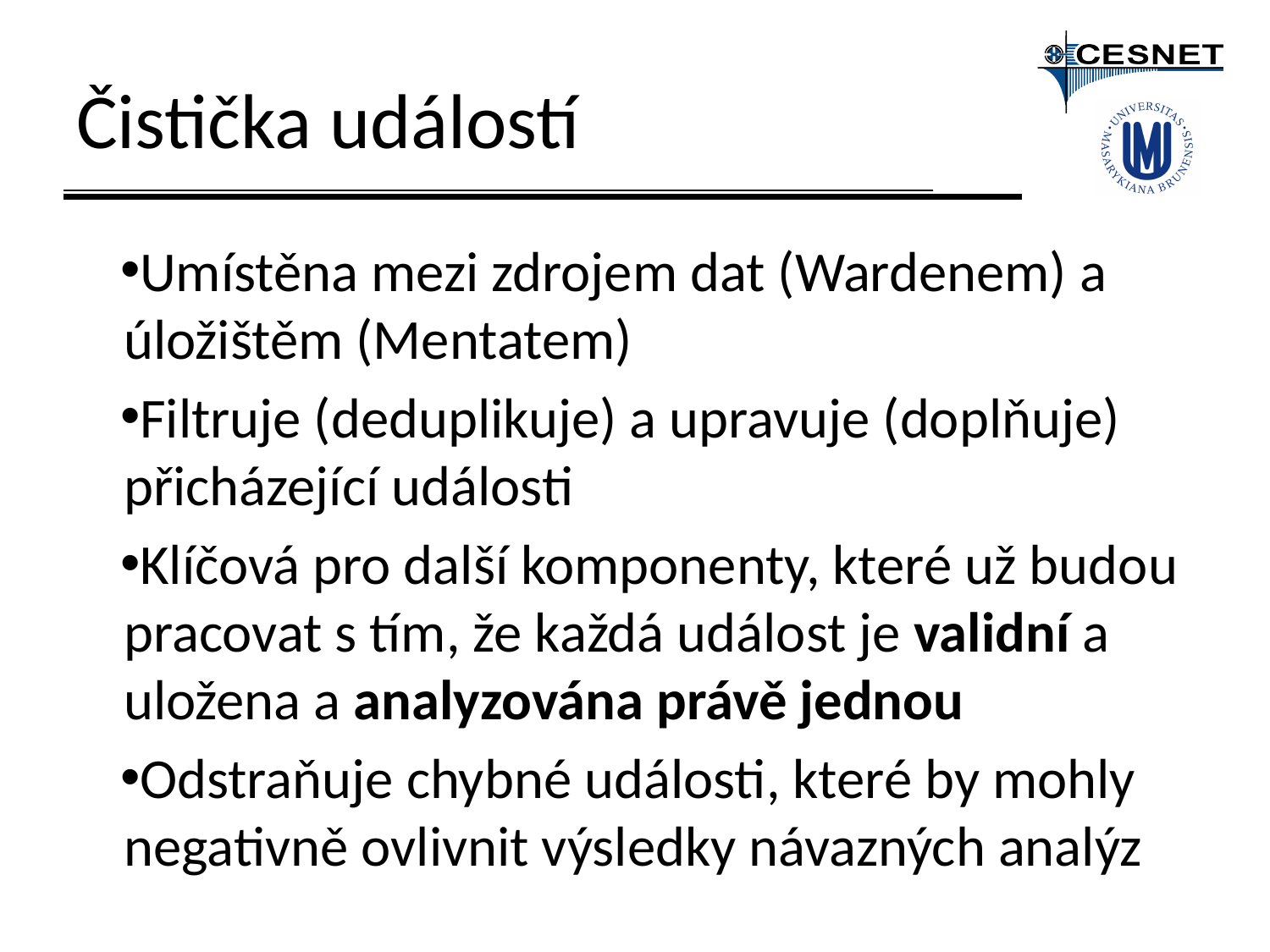

# Čistička událostí
Umístěna mezi zdrojem dat (Wardenem) a úložištěm (Mentatem)
Filtruje (deduplikuje) a upravuje (doplňuje) přicházející události
Klíčová pro další komponenty, které už budou pracovat s tím, že každá událost je validní a uložena a analyzována právě jednou
Odstraňuje chybné události, které by mohly negativně ovlivnit výsledky návazných analýz